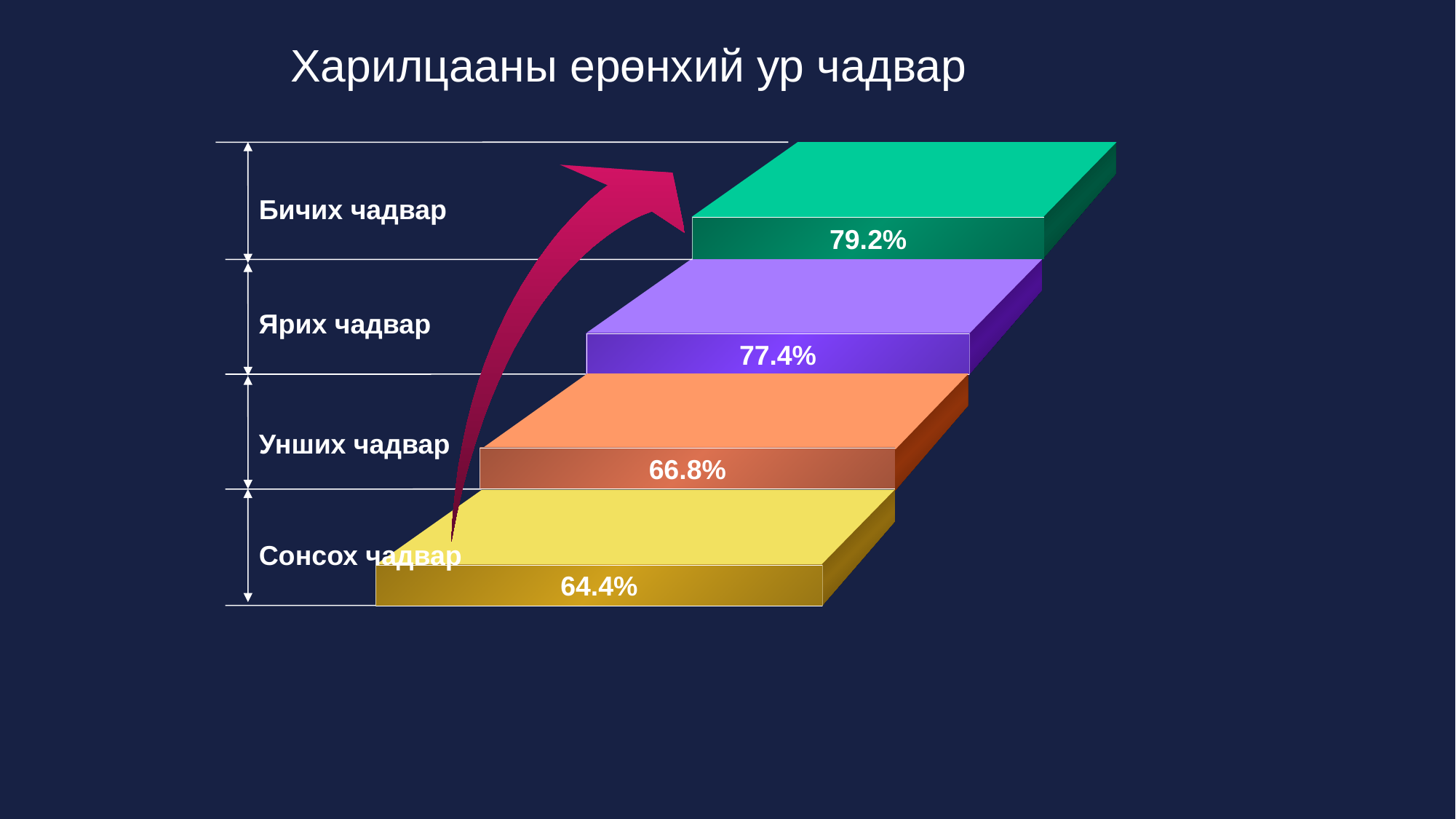

# Харилцааны ерөнхий ур чадвар

Бичих чадвар
79.2%

Ярих чадвар
77.4%

Унших чадвар
66.8%

Сонсох чадвар
64.4%